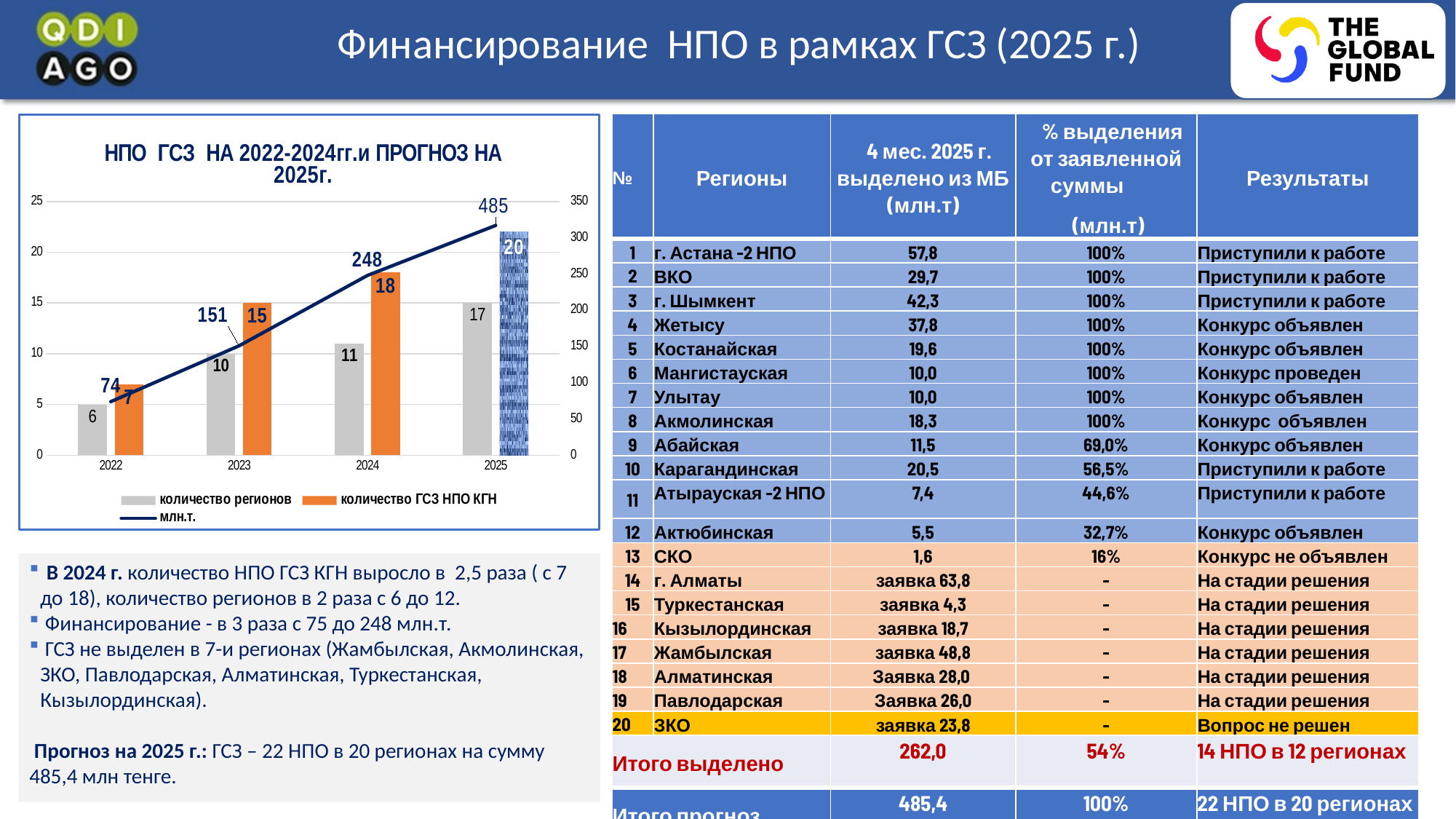

11
Финансирование  НПО в рамках ГСЗ (2025 г.)

### Chart: НПО  ГСЗ  НА 2022-2024гг.и ПРОГНОЗ НА 2025г.

| Category | количество регионов | количество ГСЗ НПО КГН | млн.т. |
|---|---|---|---|
| 2022 | 5.0 | 7.0 | 74.0 |
| 2023 | 10.0 | 15.0 | 151.0 |
| 2024 | 11.0 | 18.0 | 248.0 |
| 2025 | 15.0 | 22.0 | 317.0 |
| № | Регионы | 4 мес. 2025 г. выделено из МБ (млн.т) | % выделения от заявленной суммы (млн.т) | Результаты |
| --- | --- | --- | --- | --- |
| 1 | г. Астана -2 НПО | 57,8 | 100% | Приступили к работе |
| 2 | ВКО | 29,7 | 100% | Приступили к работе |
| 3 | г. Шымкент | 42,3 | 100% | Приступили к работе |
| 4 | Жетысу | 37,8 | 100% | Конкурс объявлен |
| 5 | Костанайская | 19,6 | 100% | Конкурс объявлен |
| 6 | Мангистауская | 10,0 | 100% | Конкурс проведен |
| 7 | Улытау | 10,0 | 100% | Конкурс объявлен |
| 8 | Акмолинская | 18,3 | 100% | Конкурс объявлен |
| 9 | Абайская | 11,5 | 69,0% | Конкурс объявлен |
| 10 | Карагандинская | 20,5 | 56,5% | Приступили к работе |
| 11 | Атырауская -2 НПО | 7,4 | 44,6% | Приступили к работе |
| 12 | Актюбинская | 5,5 | 32,7% | Конкурс объявлен |
| 13 | СКО | 1,6 | 16% | Конкурс не объявлен |
| 14 | г. Алматы | заявка 63,8 | - | На стадии решения |
| 15 | Туркестанская | заявка 4,3 | - | На стадии решения |
| 16 | Кызылординская | заявка 18,7 | - | На стадии решения |
| 17 | Жамбылская | заявка 48,8 | - | На стадии решения |
| 18 | Алматинская | Заявка 28,0 | - | На стадии решения |
| 19 | Павлодарская | Заявка 26,0 | - | На стадии решения |
| 20 | ЗКО | заявка 23,8 | - | Вопрос не решен |
| Итого выделено |  | 262,0 | 54% | 14 НПО в 12 регионах |
| Итого прогноз |  | 485,4 | 100% | 22 НПО в 20 регионах |
 В 2024 г. количество НПО ГСЗ КГН выросло в  2,5 раза ( с 7 до 18), количество регионов в 2 раза с 6 до 12.
 Финансирование - в 3 раза с 75 до 248 млн.т.
 ГСЗ не выделен в 7-и регионах (Жамбылская, Акмолинская, ЗКО, Павлодарская, Алматинская, Туркестанская, Кызылординская).

 Прогноз на 2025 г.: ГСЗ – 22 НПО в 20 регионах на сумму  485,4 млн тенге.